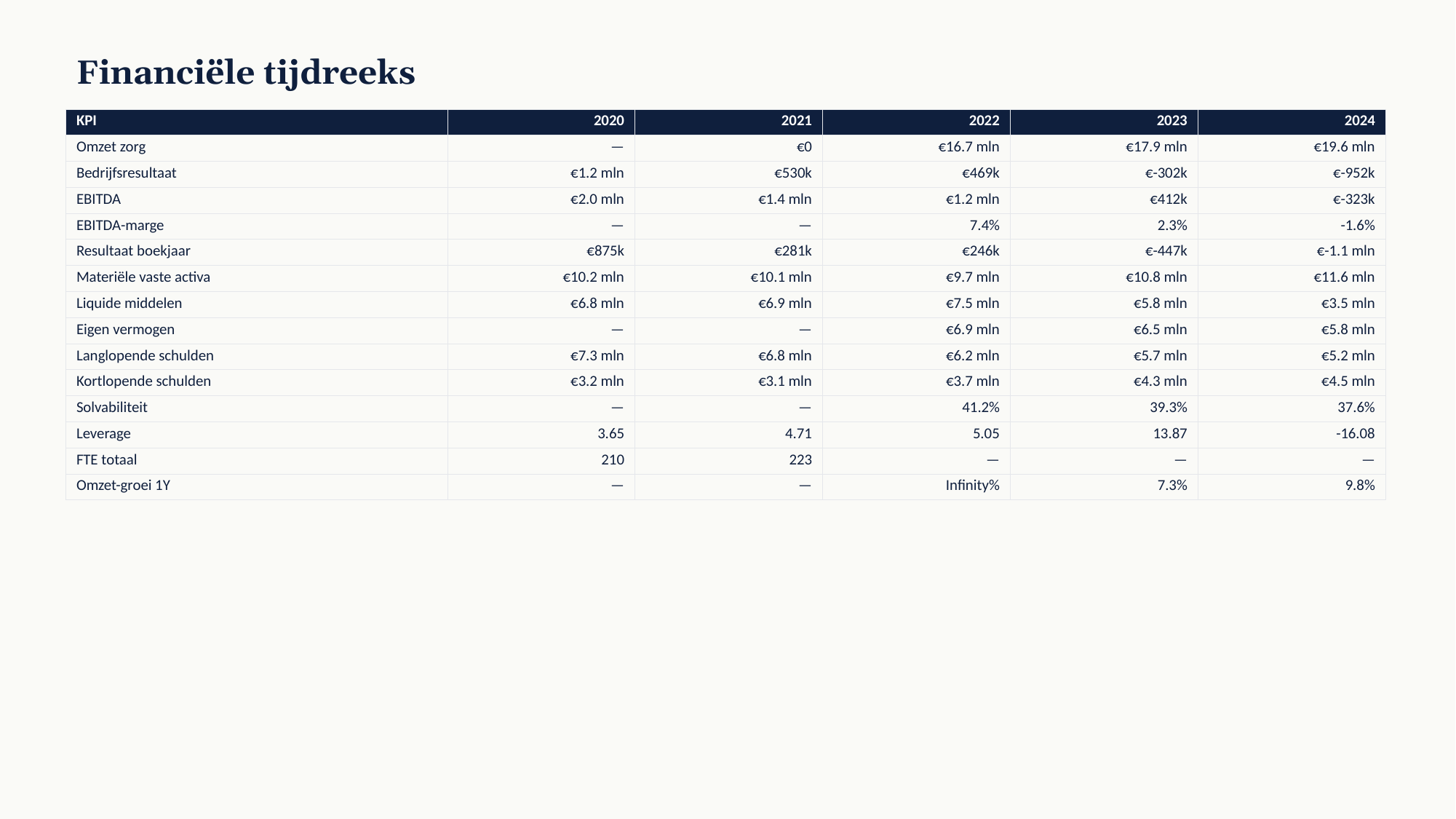

Financiële tijdreeks
| KPI | 2020 | 2021 | 2022 | 2023 | 2024 |
| --- | --- | --- | --- | --- | --- |
| Omzet zorg | — | €0 | €16.7 mln | €17.9 mln | €19.6 mln |
| Bedrijfsresultaat | €1.2 mln | €530k | €469k | €-302k | €-952k |
| EBITDA | €2.0 mln | €1.4 mln | €1.2 mln | €412k | €-323k |
| EBITDA-marge | — | — | 7.4% | 2.3% | -1.6% |
| Resultaat boekjaar | €875k | €281k | €246k | €-447k | €-1.1 mln |
| Materiële vaste activa | €10.2 mln | €10.1 mln | €9.7 mln | €10.8 mln | €11.6 mln |
| Liquide middelen | €6.8 mln | €6.9 mln | €7.5 mln | €5.8 mln | €3.5 mln |
| Eigen vermogen | — | — | €6.9 mln | €6.5 mln | €5.8 mln |
| Langlopende schulden | €7.3 mln | €6.8 mln | €6.2 mln | €5.7 mln | €5.2 mln |
| Kortlopende schulden | €3.2 mln | €3.1 mln | €3.7 mln | €4.3 mln | €4.5 mln |
| Solvabiliteit | — | — | 41.2% | 39.3% | 37.6% |
| Leverage | 3.65 | 4.71 | 5.05 | 13.87 | -16.08 |
| FTE totaal | 210 | 223 | — | — | — |
| Omzet-groei 1Y | — | — | Infinity% | 7.3% | 9.8% |